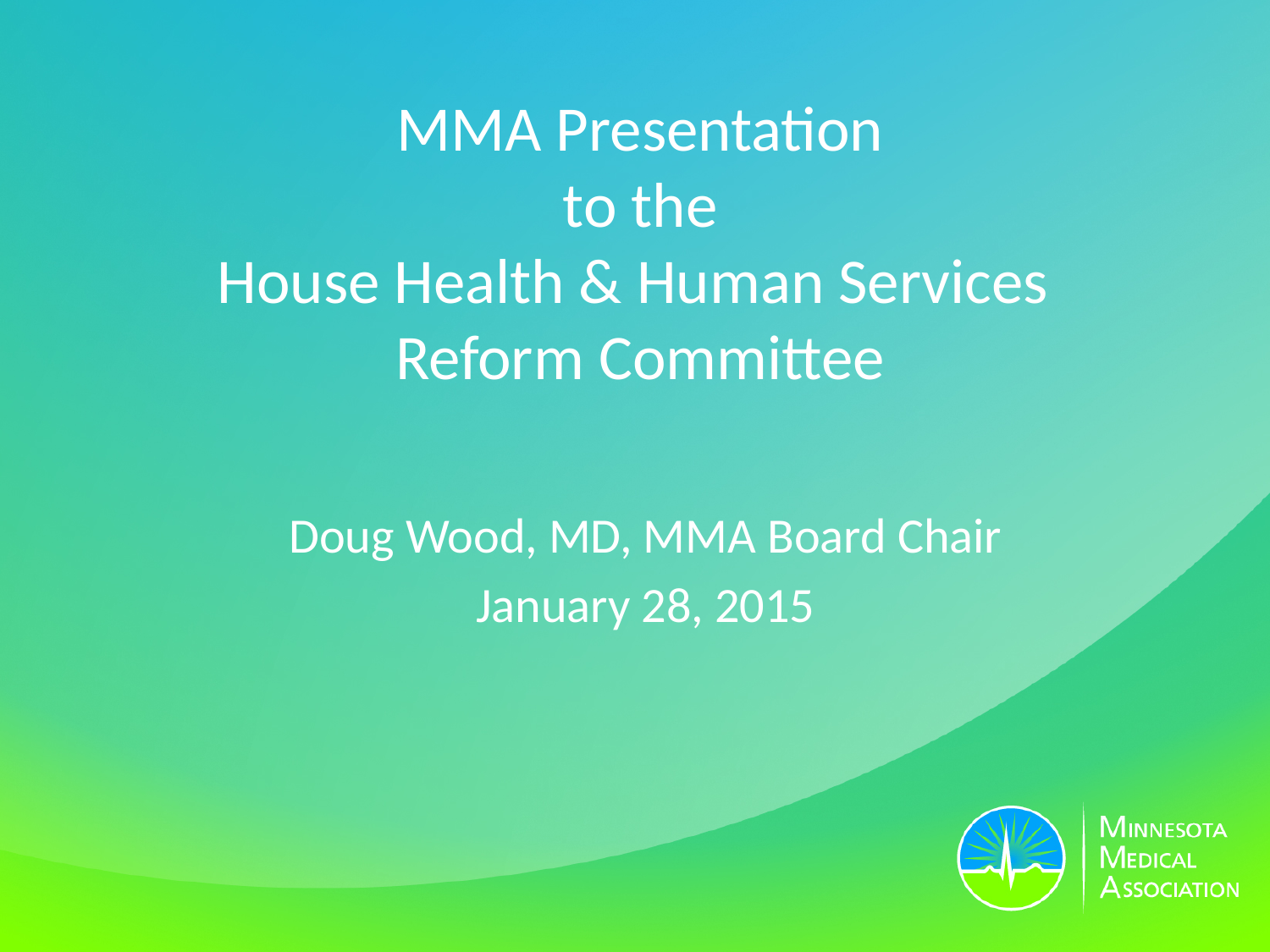

# MMA Presentation to the House Health & Human Services Reform Committee
Doug Wood, MD, MMA Board Chair
January 28, 2015